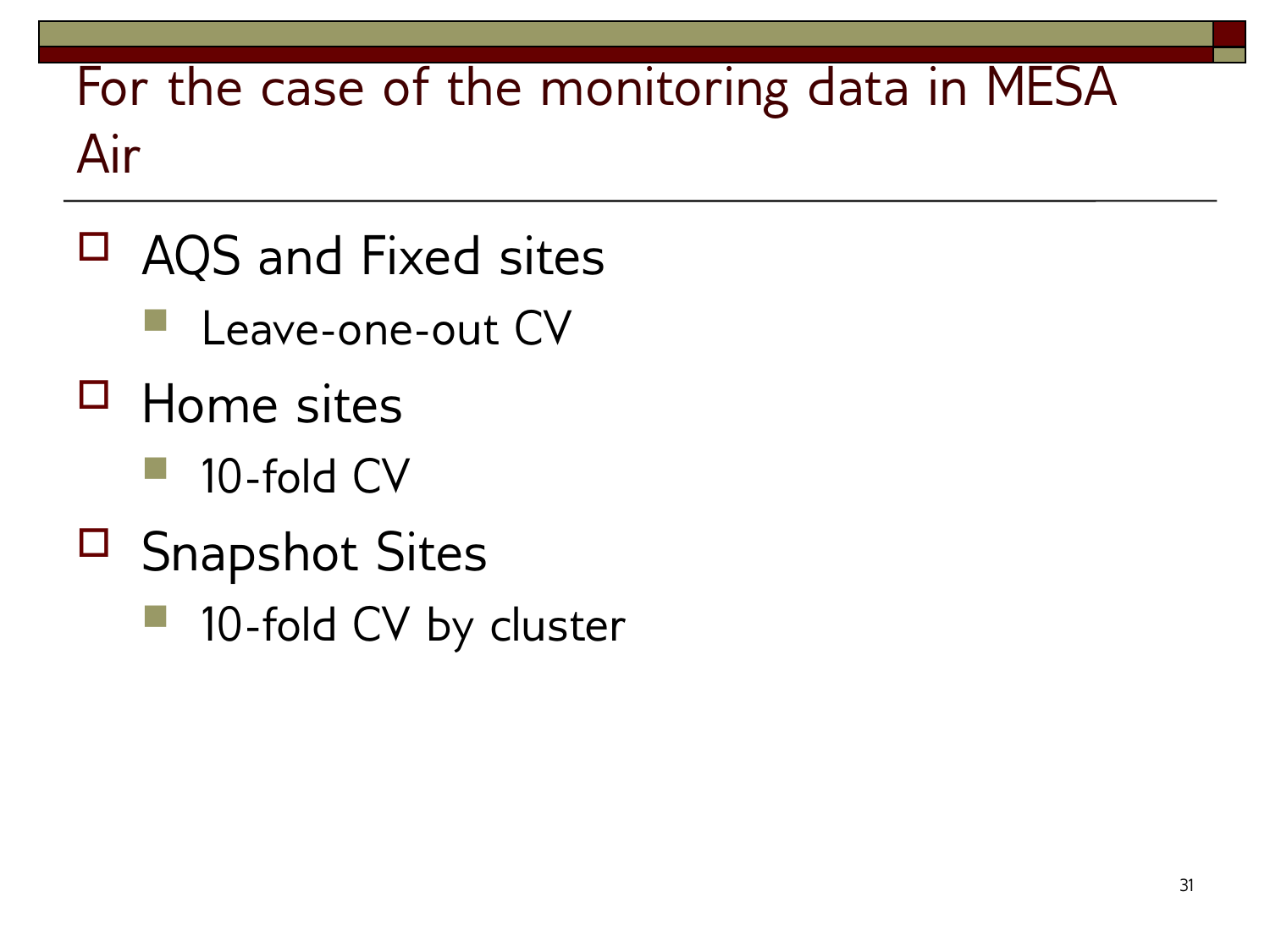

# For the case of the monitoring data in MESA Air
AQS and Fixed sites
Leave-one-out CV
Home sites
10-fold CV
Snapshot Sites
10-fold CV by cluster

31